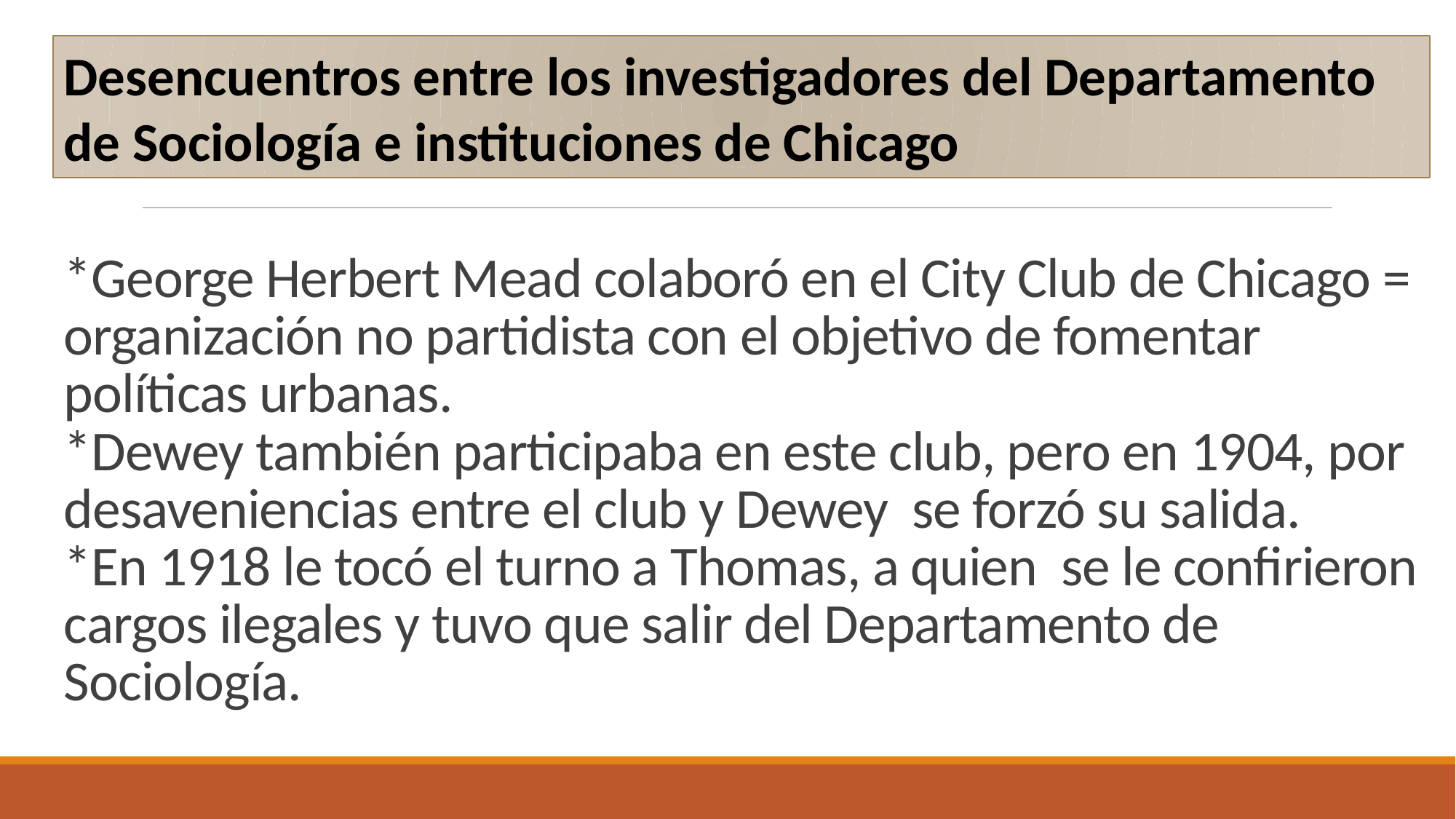

Desencuentros entre los investigadores del Departamento de Sociología e instituciones de Chicago
# *George Herbert Mead colaboró en el City Club de Chicago = organización no partidista con el objetivo de fomentar políticas urbanas. *Dewey también participaba en este club, pero en 1904, por desaveniencias entre el club y Dewey  se forzó su salida. *En 1918 le tocó el turno a Thomas, a quien  se le confirieron cargos ilegales y tuvo que salir del Departamento de Sociología.